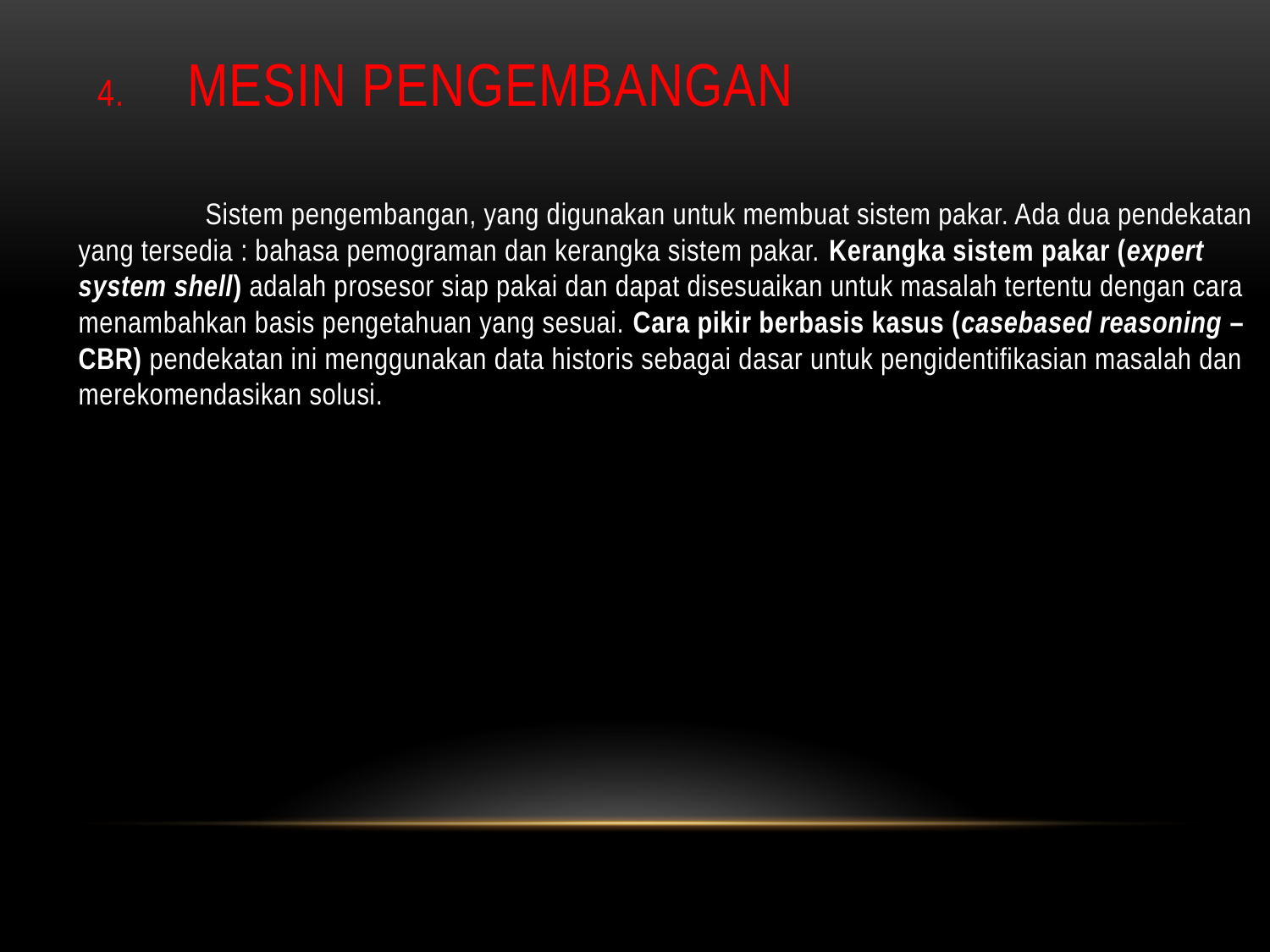

# 4.	Mesin Pengembangan
		Sistem pengembangan, yang digunakan untuk membuat sistem pakar. Ada dua pendekatan yang tersedia : bahasa pemograman dan kerangka sistem pakar. Kerangka sistem pakar (expert system shell) adalah prosesor siap pakai dan dapat disesuaikan untuk masalah tertentu dengan cara menambahkan basis pengetahuan yang sesuai. Cara pikir berbasis kasus (casebased reasoning – CBR) pendekatan ini menggunakan data historis sebagai dasar untuk pengidentifikasian masalah dan merekomendasikan solusi.